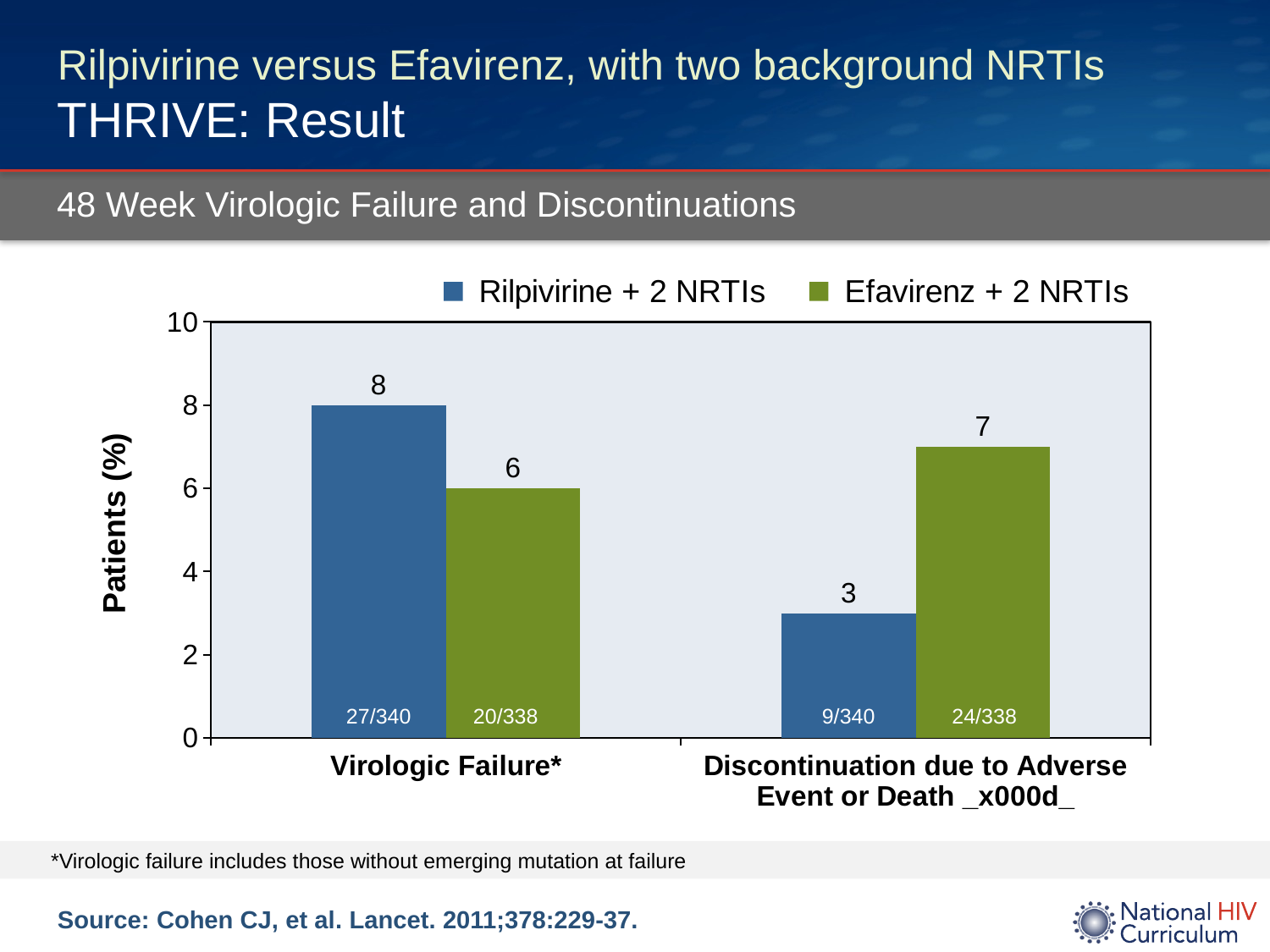

# Rilpivirine versus Efavirenz, with two background NRTIs THRIVE: Result
48 Week Virologic Failure and Discontinuations

### Chart

| Category |  Rilpivirine + 2 NRTIs |  Efavirenz + 2 NRTIs |
|---|---|---|
| Virologic Failure* | 8.0 | 6.0 |
| Discontinuation due to Adverse Event or Death _x000d_ | 3.0 | 7.0 |
27/340
20/338
9/340
24/338
*Virologic failure includes those without emerging mutation at failure
Source: Cohen CJ, et al. Lancet. 2011;378:229-37.